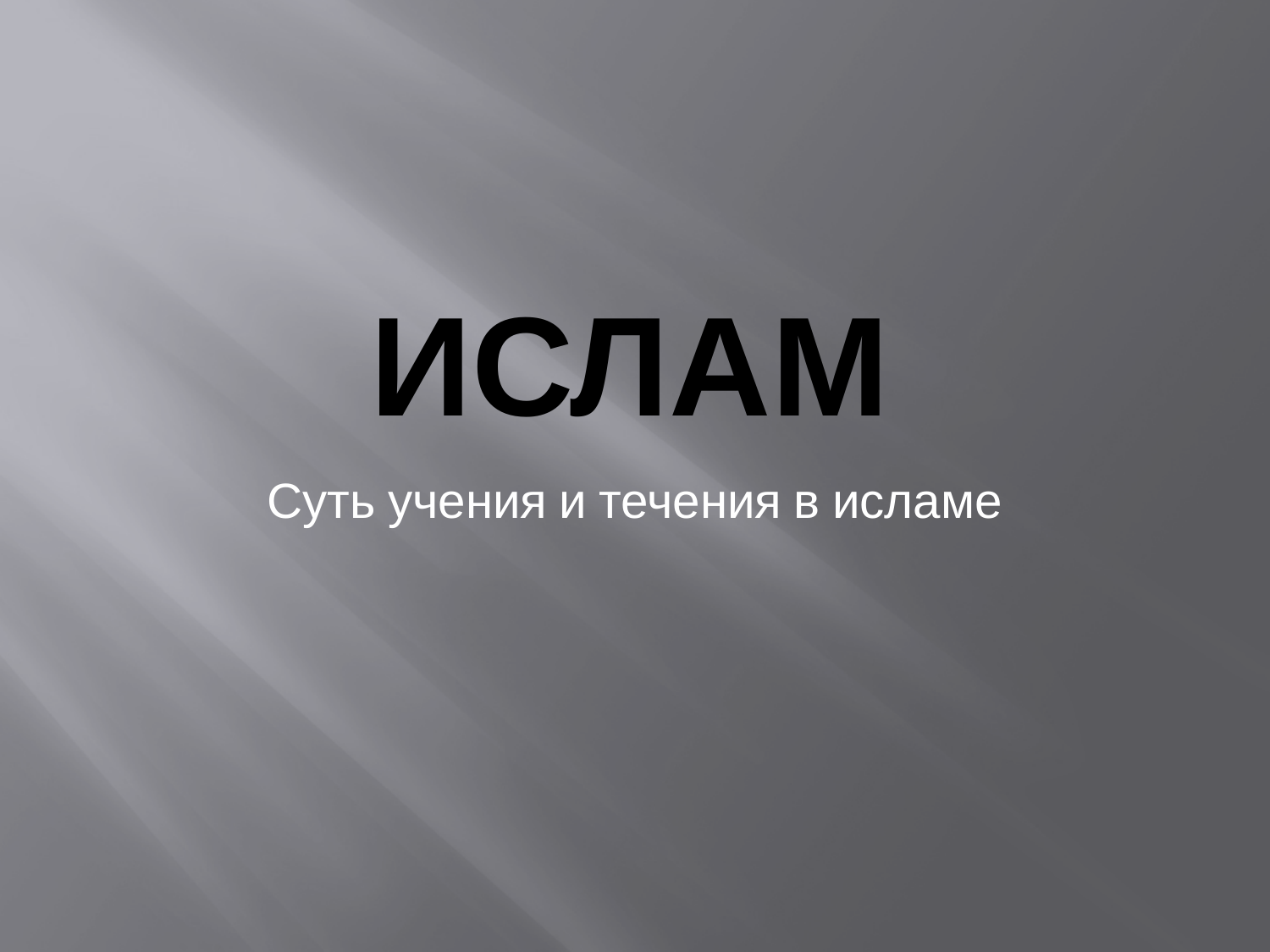

# Ислам
Суть учения и течения в исламе